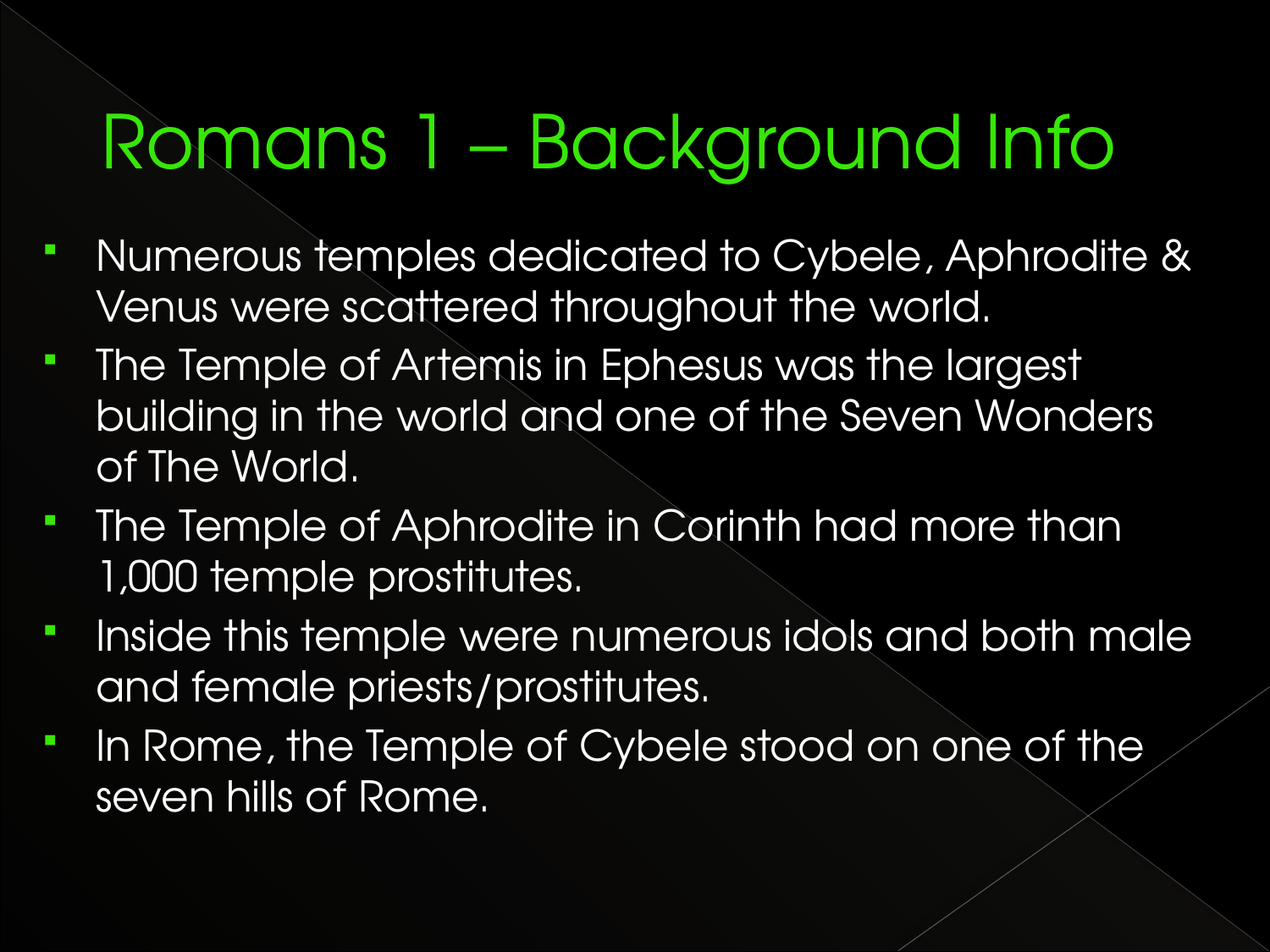

# Romans 1 – Background Info
Numerous temples dedicated to Cybele, Aphrodite & Venus were scattered throughout the world.
The Temple of Artemis in Ephesus was the largest building in the world and one of the Seven Wonders of The World.
The Temple of Aphrodite in Corinth had more than 1,000 temple prostitutes.
Inside this temple were numerous idols and both male and female priests/prostitutes.
In Rome, the Temple of Cybele stood on one of the seven hills of Rome.